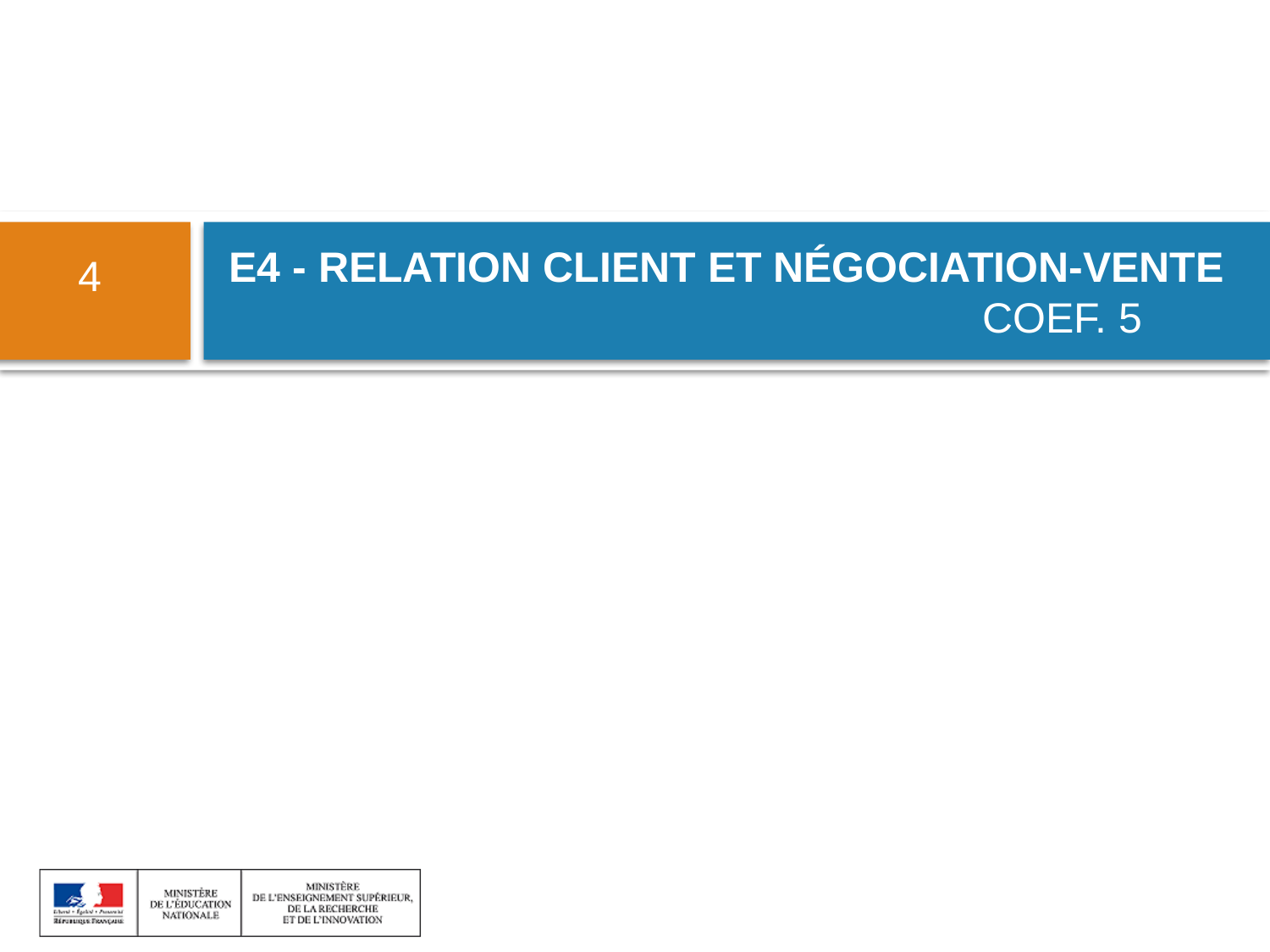

# E4 - Relation client et négociation-vente  Coef. 5

4